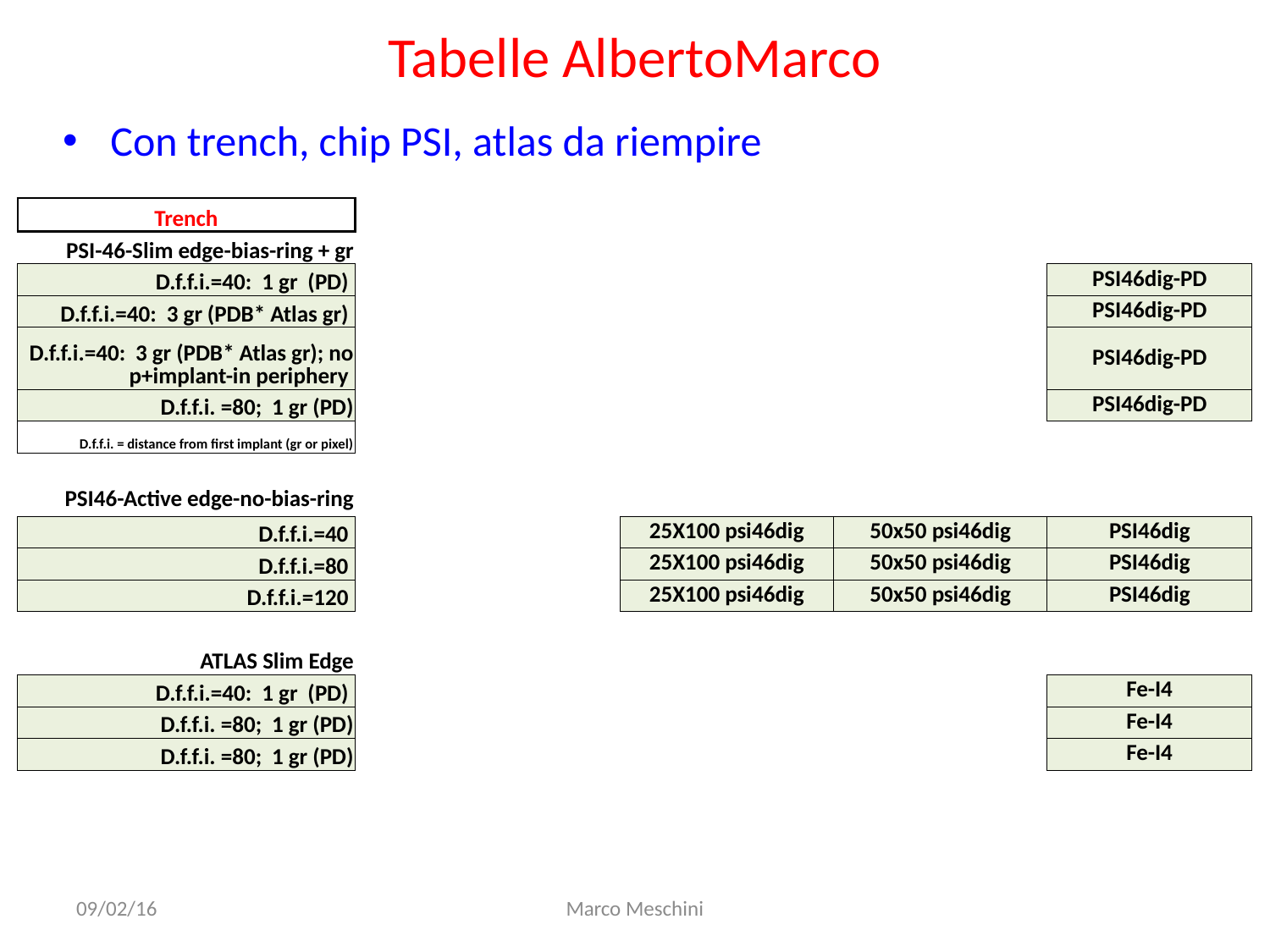

# Tabelle AlbertoMarco
Con trench, chip PSI, atlas da riempire
| Trench |  |  |  |  |  |
| --- | --- | --- | --- | --- | --- |
| PSI-46-Slim edge-bias-ring + gr |  |  |  |  |  |
| D.f.f.i.=40: 1 gr (PD) |  |  |  |  | PSI46dig-PD |
| D.f.f.i.=40: 3 gr (PDB\* Atlas gr) |  |  |  |  | PSI46dig-PD |
| D.f.f.i.=40: 3 gr (PDB\* Atlas gr); no p+implant-in periphery |  |  |  |  | PSI46dig-PD |
| D.f.f.i. =80; 1 gr (PD) |  |  |  |  | PSI46dig-PD |
| D.f.f.i. = distance from first implant (gr or pixel) |  |  |  |  |  |
|  |  |  |  |  |  |
| PSI46-Active edge-no-bias-ring |  |  |  |  |  |
| D.f.f.i.=40 |  |  | 25X100 psi46dig | 50x50 psi46dig | PSI46dig |
| D.f.f.i.=80 |  |  | 25X100 psi46dig | 50x50 psi46dig | PSI46dig |
| D.f.f.i.=120 |  |  | 25X100 psi46dig | 50x50 psi46dig | PSI46dig |
|  |  |  |  |  |  |
| ATLAS Slim Edge |  |  |  |  |  |
| D.f.f.i.=40: 1 gr (PD) |  |  |  |  | Fe-I4 |
| D.f.f.i. =80; 1 gr (PD) |  |  |  |  | Fe-I4 |
| D.f.f.i. =80; 1 gr (PD) |  |  |  |  | Fe-I4 |
09/02/16
Marco Meschini